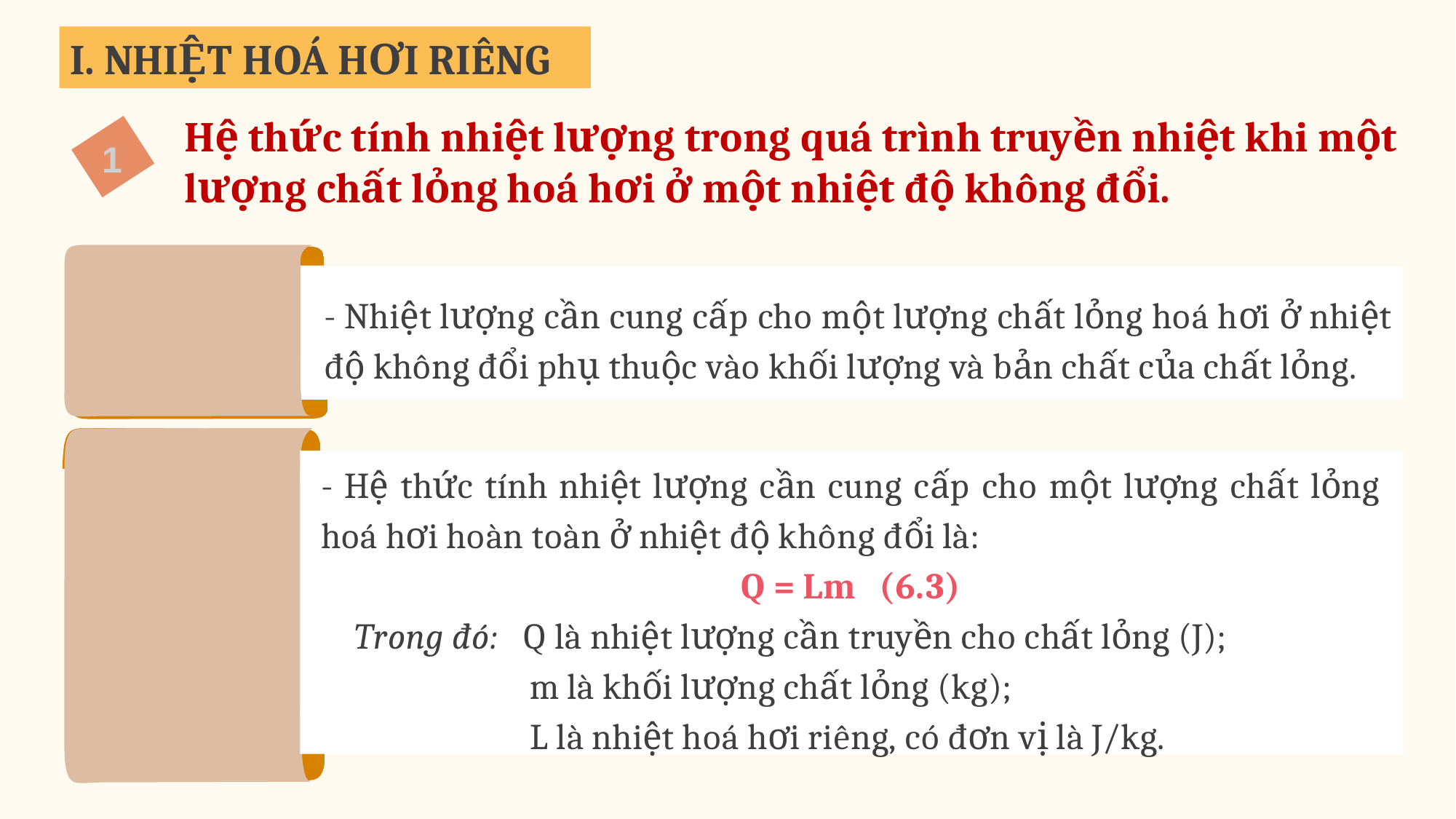

I. NHIỆT HOÁ HƠI RIÊNG
Hệ thức tính nhiệt lượng trong quá trình truyền nhiệt khi một lượng chất lỏng hoá hơi ở một nhiệt độ không đổi.

1

- Nhiệt lượng cần cung cấp cho một lượng chất lỏng hoá hơi ở nhiệt độ không đổi phụ thuộc vào khối lượng và bản chất của chất lỏng.

- Hệ thức tính nhiệt lượng cần cung cấp cho một lượng chất lỏng hoá hơi hoàn toàn ở nhiệt độ không đổi là:
Q = Lm   (6.3)
    Trong đó:   Q là nhiệt lượng cần truyền cho chất lỏng (J);
                          m là khối lượng chất lỏng (kg);
                          L là nhiệt hoá hơi riêng, có đơn vị là J/kg.